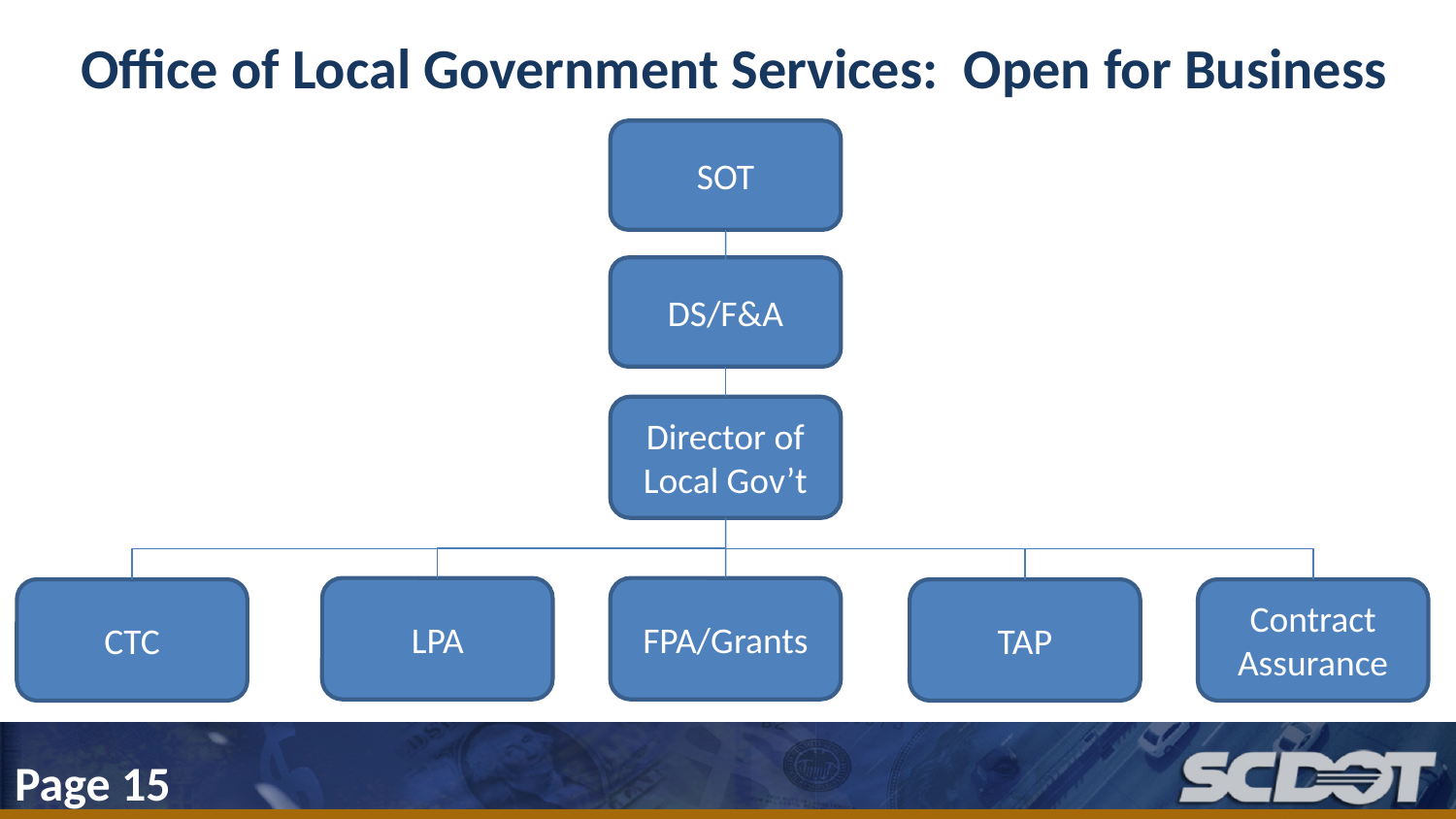

Office of Local Government Services:  Open for Business

SOT
DS/F&A
Director of Local Gov’t
LPA
FPA/Grants
CTC
TAP
Contract Assurance
Page 15